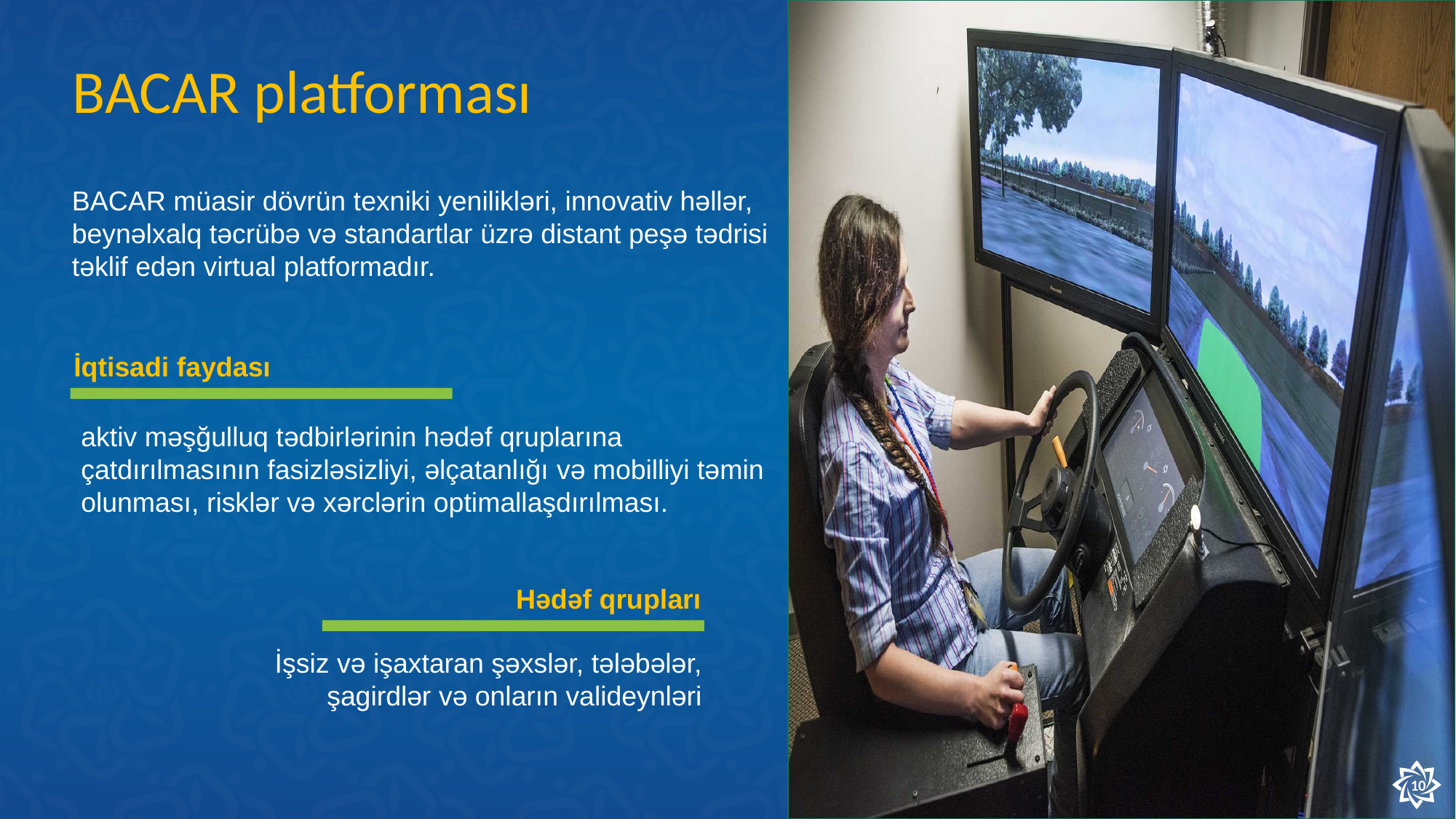

# BACAR platforması
BACAR müasir dövrün texniki yenilikləri, innovativ həllər, beynəlxalq təcrübə və standartlar üzrə distant peşə tədrisi təklif edən virtual platformadır.
İqtisadi faydası

aktiv məşğulluq tədbirlərinin hədəf qruplarına çatdırılmasının fasizləsizliyi, əlçatanlığı və mobilliyi təmin olunması, risklər və xərclərin optimallaşdırılması.
Hədəf qrupları

İşsiz və işaxtaran şəxslər, tələbələr, şagirdlər və onların valideynləri

10